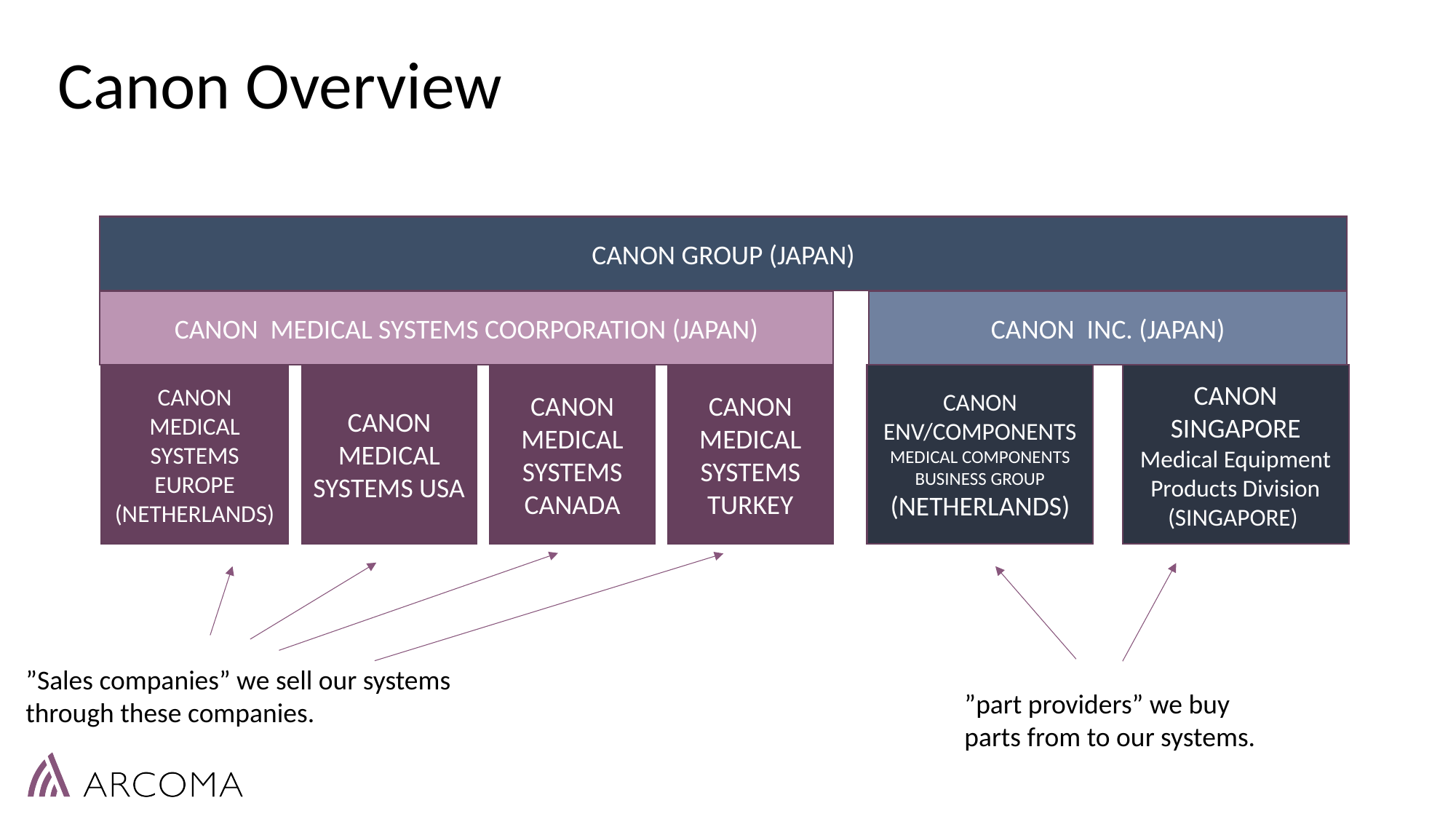

# Canon Overview
CANON GROUP (JAPAN)
CANON  MEDICAL SYSTEMS COORPORATION (JAPAN)
CANON  INC. (JAPAN)
CANON MEDICAL SYSTEMS USA
CANON MEDICAL SYSTEMS CANADA
CANON MEDICAL SYSTEMS TURKEY
CANON ENV/COMPONENTS
MEDICAL COMPONENTS BUSINESS GROUP (NETHERLANDS)
CANON SINGAPORE
Medical Equipment Products Division (SINGAPORE)
CANON MEDICAL SYSTEMS EUROPE (NETHERLANDS)
”Sales companies” we sell our systems through these companies.
”part providers” we buy parts from to our systems.